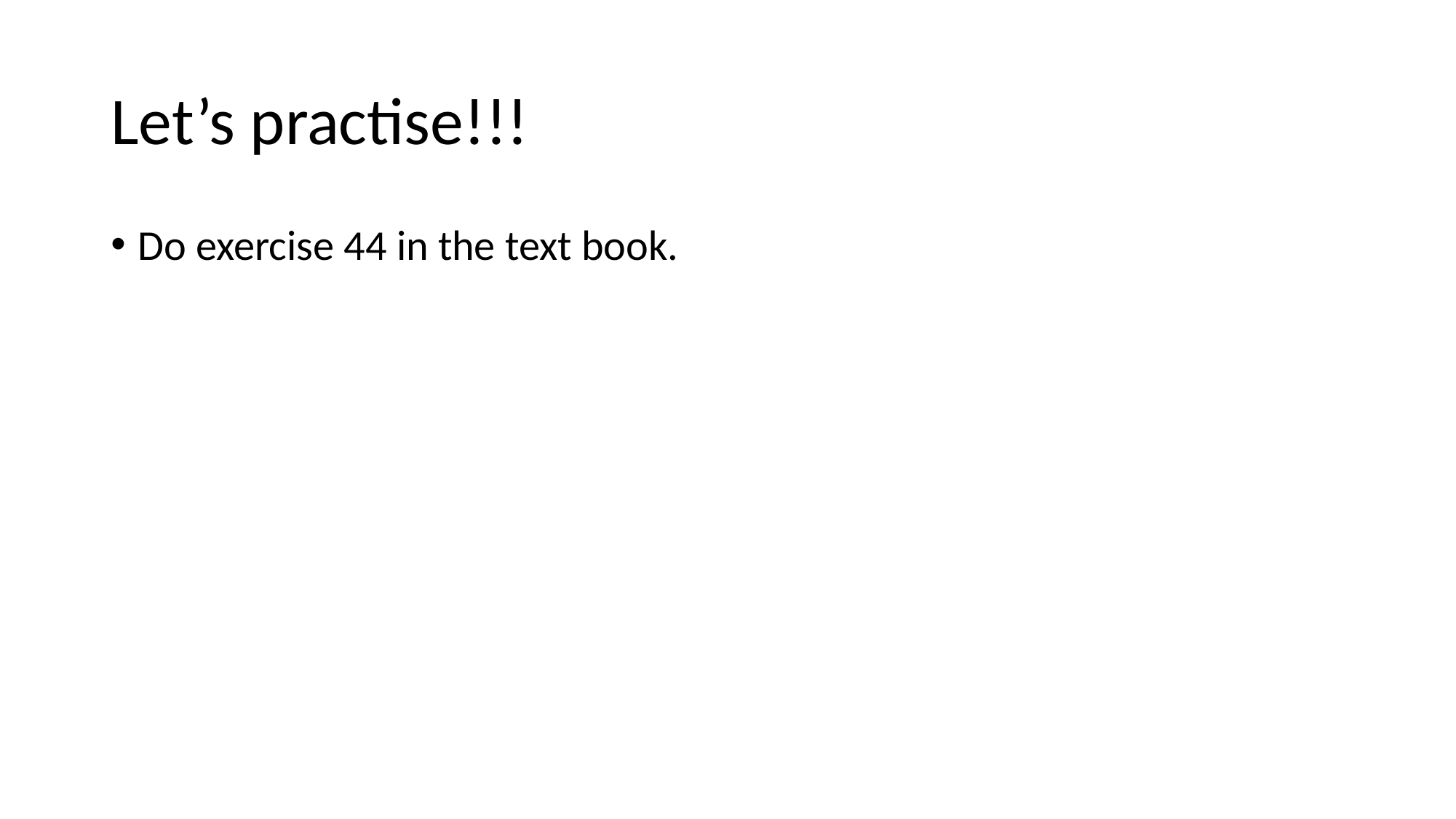

# Let’s practise!!!
Do exercise 44 in the text book.